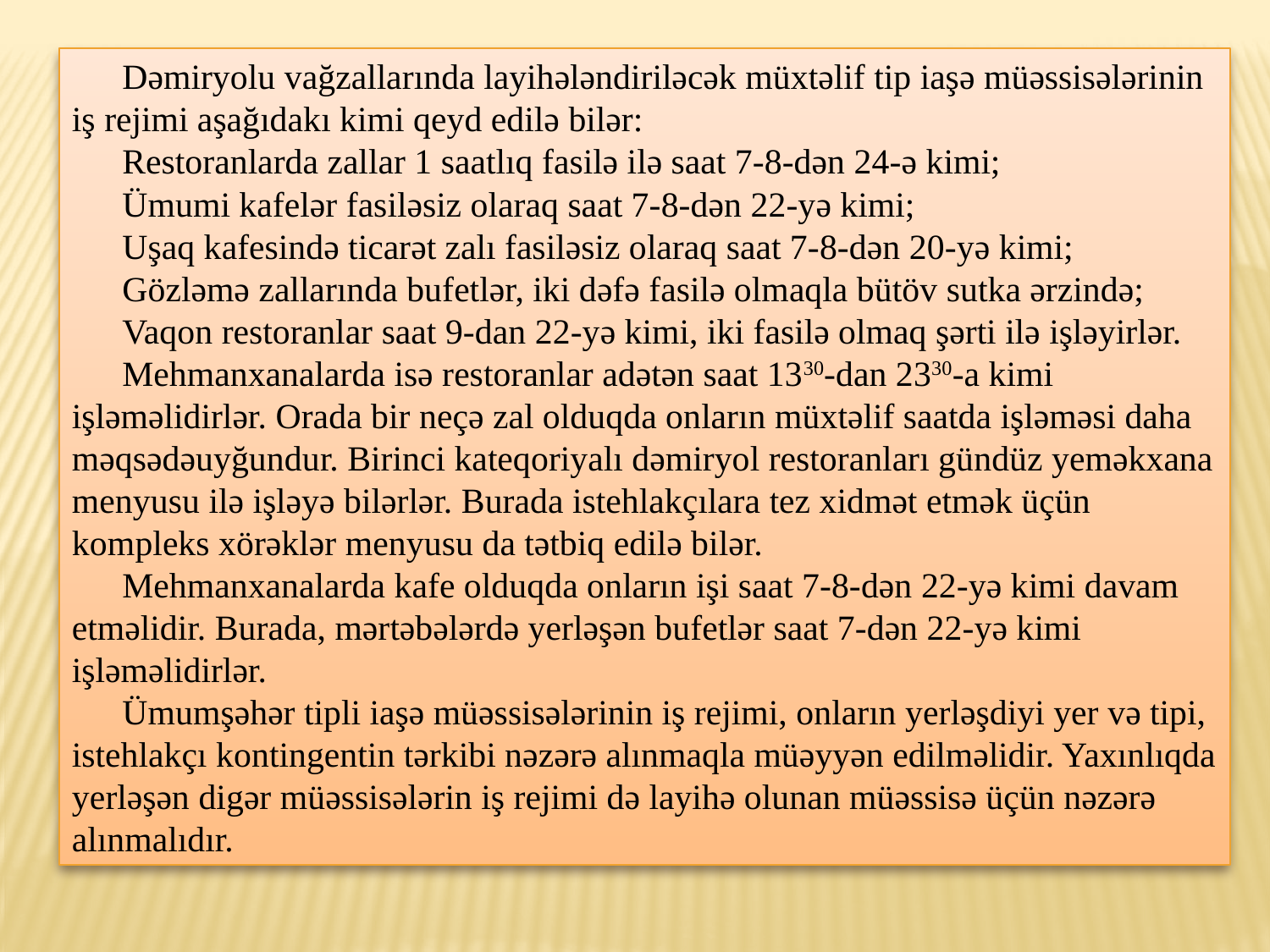

Dəmiryolu vağzallarında layihələndiriləcək müxtəlif tip iaşə müəssisələrinin iş rejimi aşağıdakı kimi qeyd edilə bilər:
Restoranlarda zallar 1 saatlıq fasilə ilə saat 7-8-dən 24-ə kimi;
Ümumi kafelər fasiləsiz olaraq saat 7-8-dən 22-yə kimi;
Uşaq kafesində ticarət zalı fasiləsiz olaraq saat 7-8-dən 20-yə kimi;
Gözləmə zallarında bufetlər, iki dəfə fasilə olmaqla bütöv sutka ərzində;
Vaqon restoranlar saat 9-dan 22-yə kimi, iki fasilə olmaq şərti ilə işləyirlər.
Mehmanxanalarda isə restoranlar adətən saat 1330-dan 2330-a kimi işləməlidirlər. Orada bir neçə zal olduqda onların müxtəlif saatda işləməsi daha məqsədəuyğundur. Birinci kateqoriyalı dəmiryol restoranları gündüz yeməkxana menyusu ilə işləyə bilərlər. Burada istehlakçılara tez xidmət etmək üçün kompleks xörəklər menyusu da tətbiq edilə bilər.
Mehmanxanalarda kafe olduqda onların işi saat 7-8-dən 22-yə kimi davam etməlidir. Burada, mərtəbələrdə yerləşən bufetlər saat 7-dən 22-yə kimi işləməlidirlər.
Ümumşəhər tipli iaşə müəssisələrinin iş rejimi, onların yerləşdiyi yer və tipi, istehlakçı kontingentin tərkibi nəzərə alınmaqla müəyyən edilməlidir. Yaxınlıqda yerləşən digər müəssisələrin iş rejimi də layihə olunan müəssisə üçün nəzərə alınmalıdır.